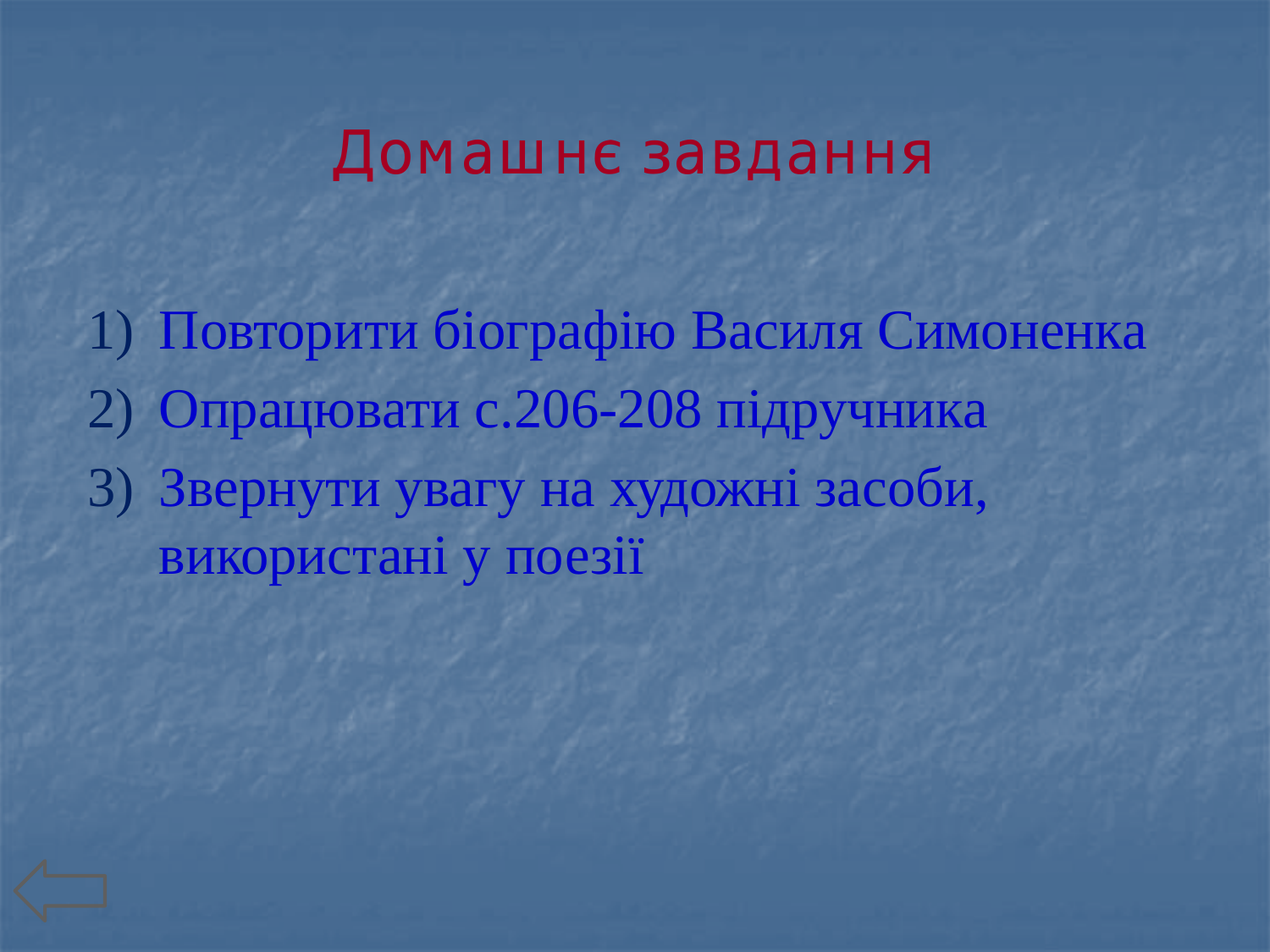

Домашнє завдання
Повторити біографію Василя Симоненка
Опрацювати с.206-208 підручника
Звернути увагу на художні засоби, використані у поезії